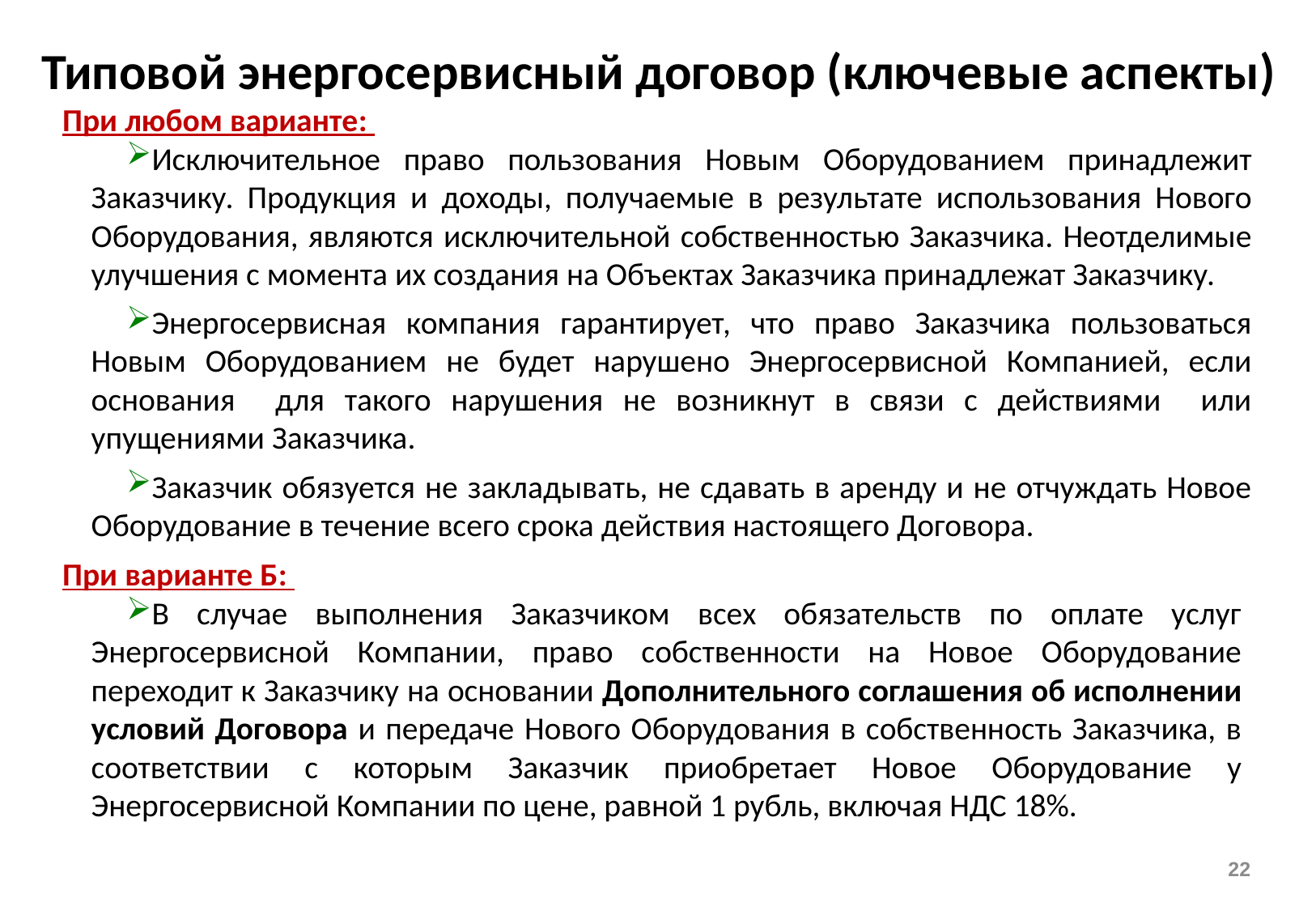

Типовой энергосервисный договор (ключевые аспекты)
При любом варианте:
Исключительное право пользования Новым Оборудованием принадлежит Заказчику. Продукция и доходы, получаемые в результате использования Нового Оборудования, являются исключительной собственностью Заказчика. Неотделимые улучшения с момента их создания на Объектах Заказчика принадлежат Заказчику.
Энергосервисная компания гарантирует, что право Заказчика пользоваться Новым Оборудованием не будет нарушено Энергосервисной Компанией, если основания  для такого нарушения не возникнут в связи с действиями  или упущениями Заказчика.
Заказчик обязуется не закладывать, не сдавать в аренду и не отчуждать Новое Оборудование в течение всего срока действия настоящего Договора.

При варианте Б:
В случае выполнения Заказчиком всех обязательств по оплате услуг Энергосервисной Компании, право собственности на Новое Оборудование переходит к Заказчику на основании Дополнительного соглашения об исполнении условий Договора и передаче Нового Оборудования в собственность Заказчика, в соответствии с которым Заказчик приобретает Новое Оборудование у Энергосервисной Компании по цене, равной 1 рубль, включая НДС 18%.

22